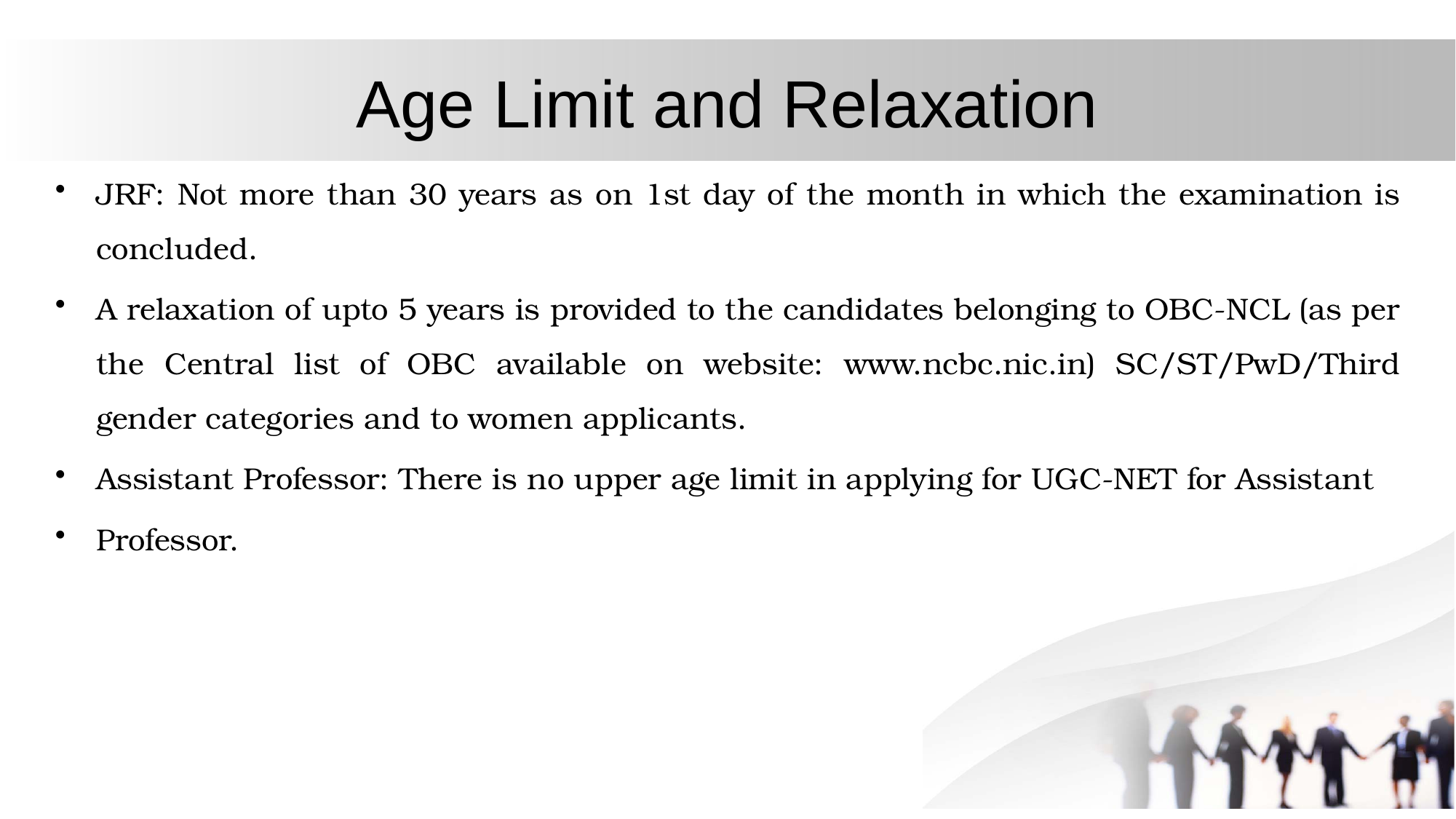

# Age Limit and Relaxation
JRF: Not more than 30 years as on 1st day of the month in which the examination is concluded.
A relaxation of upto 5 years is provided to the candidates belonging to OBC-NCL (as per the Central list of OBC available on website: www.ncbc.nic.in) SC/ST/PwD/Third gender categories and to women applicants.
Assistant Professor: There is no upper age limit in applying for UGC-NET for Assistant
Professor.